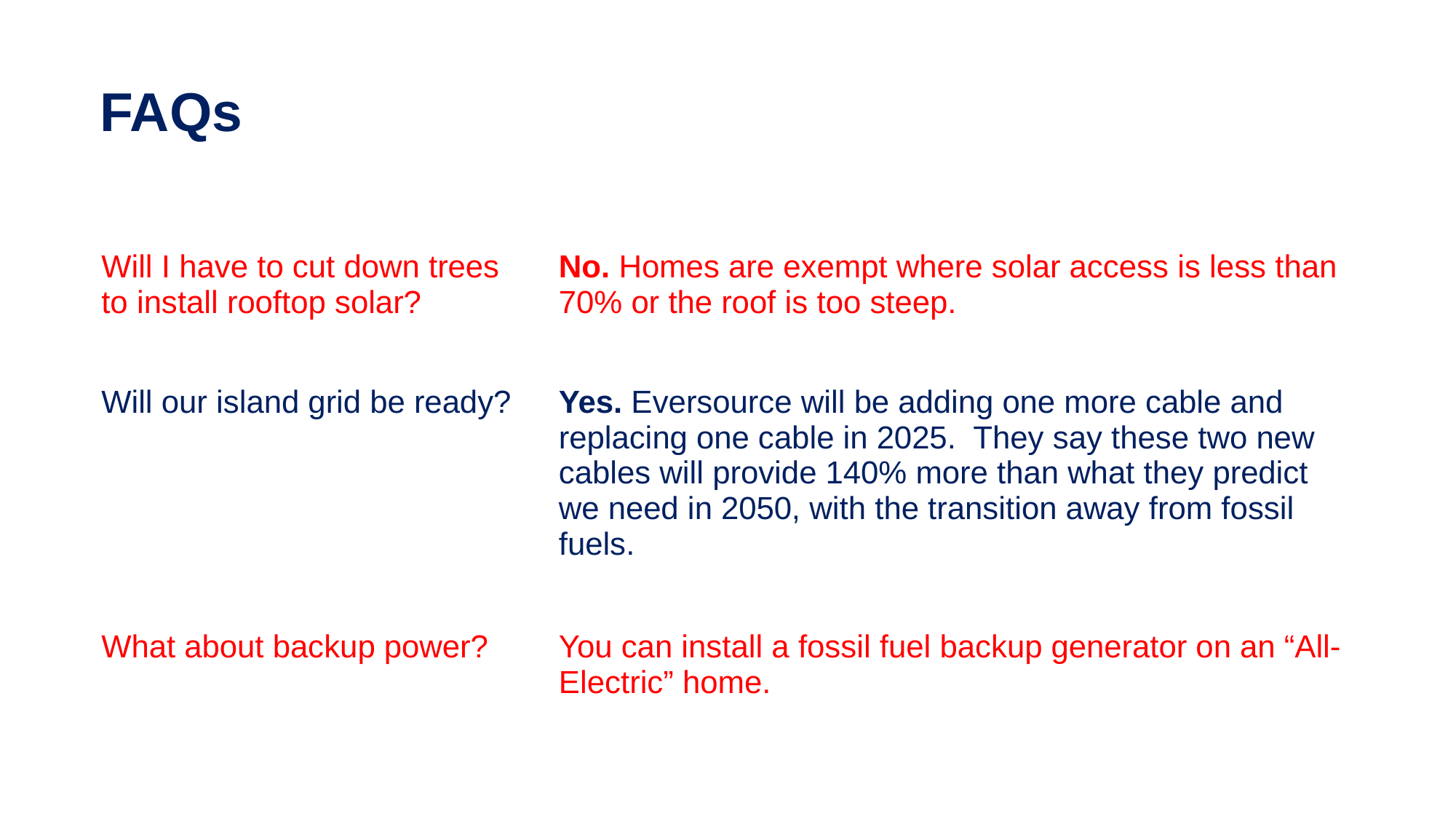

FAQs
|  |  |  |
| --- | --- | --- |
| Will I have to cut down trees to install rooftop solar? | No. Homes are exempt where solar access is less than 70% or the roof is too steep. |  |
| Will our island grid be ready? | Yes. Eversource will be adding one more cable and replacing one cable in 2025. They say these two new cables will provide 140% more than what they predict we need in 2050, with the transition away from fossil fuels. |  |
| What about backup power? | You can install a fossil fuel backup generator on an “All-Electric” home. |  |